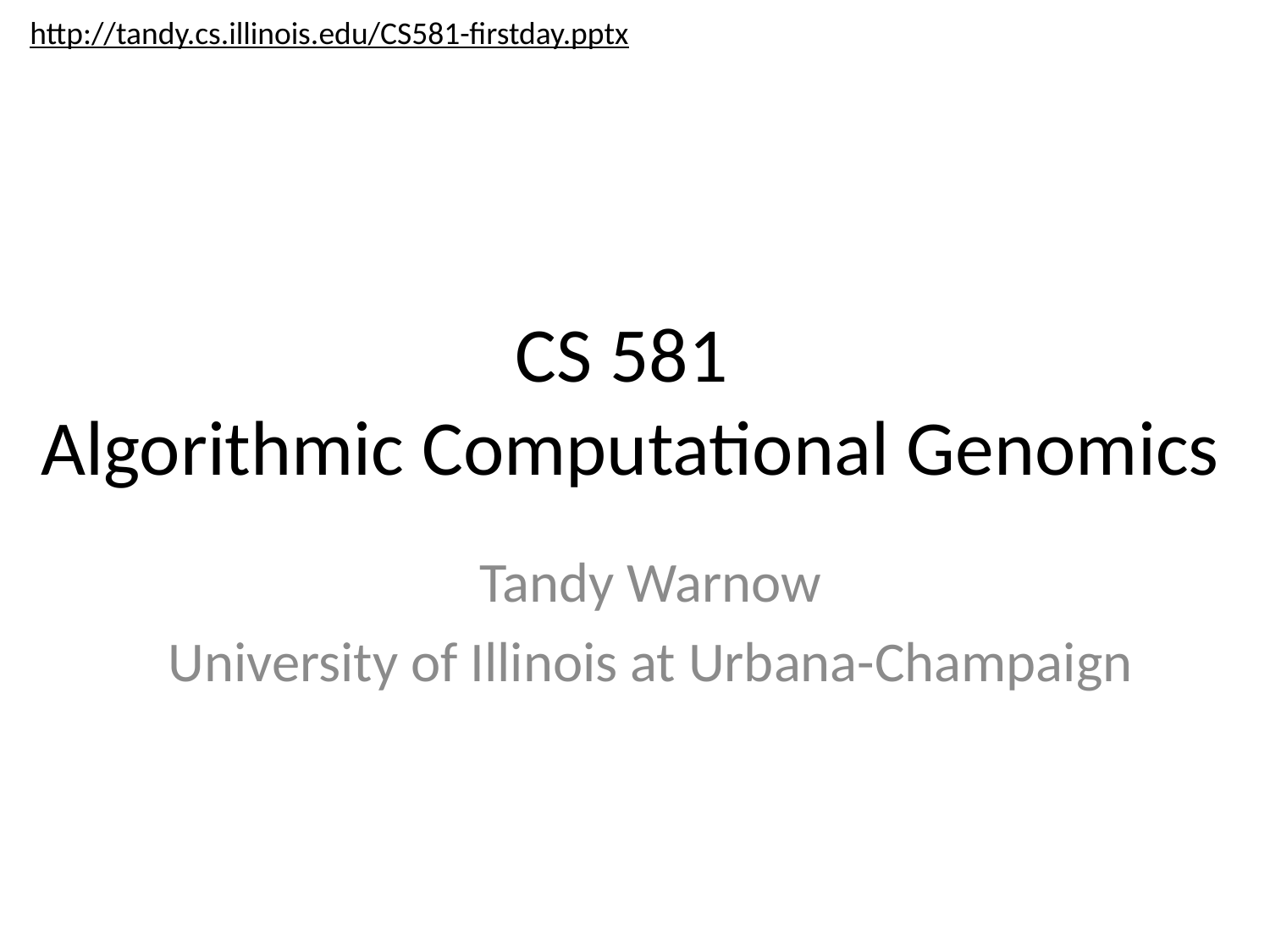

http://tandy.cs.illinois.edu/CS581-firstday.pptx
# CS 581 Algorithmic Computational Genomics
Tandy Warnow
University of Illinois at Urbana-Champaign